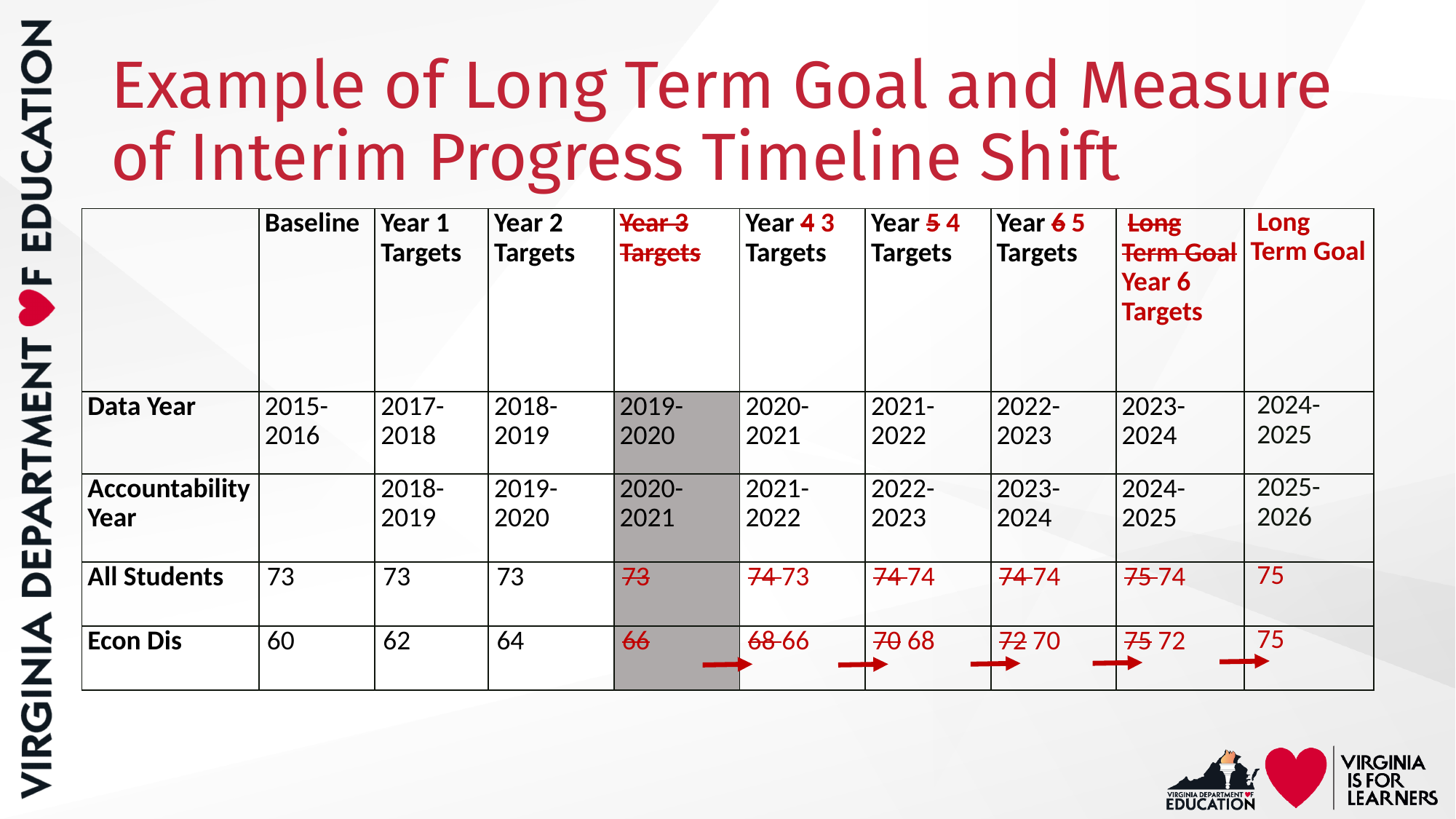

# Example of Long Term Goal and Measure of Interim Progress Timeline Shift
|  | Baseline | Year 1 Targets | Year 2 Targets | Year 3 Targets | Year 4 3 Targets | Year 5 4 Targets | Year 6 5 Targets | Long Term Goal Year 6 Targets | Long Term Goal |
| --- | --- | --- | --- | --- | --- | --- | --- | --- | --- |
| Data Year | 2015-2016 | 2017-2018 | 2018-2019 | 2019-2020 | 2020-2021 | 2021-2022 | 2022-2023 | 2023-2024 | 2024- 2025 |
| Accountability Year |  | 2018-2019 | 2019-2020 | 2020-2021 | 2021-2022 | 2022-2023 | 2023-2024 | 2024-2025 | 2025- 2026 |
| All Students | 73 | 73 | 73 | 73 | 74 73 | 74 74 | 74 74 | 75 74 | 75 |
| Econ Dis | 60 | 62 | 64 | 66 | 68 66 | 70 68 | 72 70 | 75 72 | 75 |